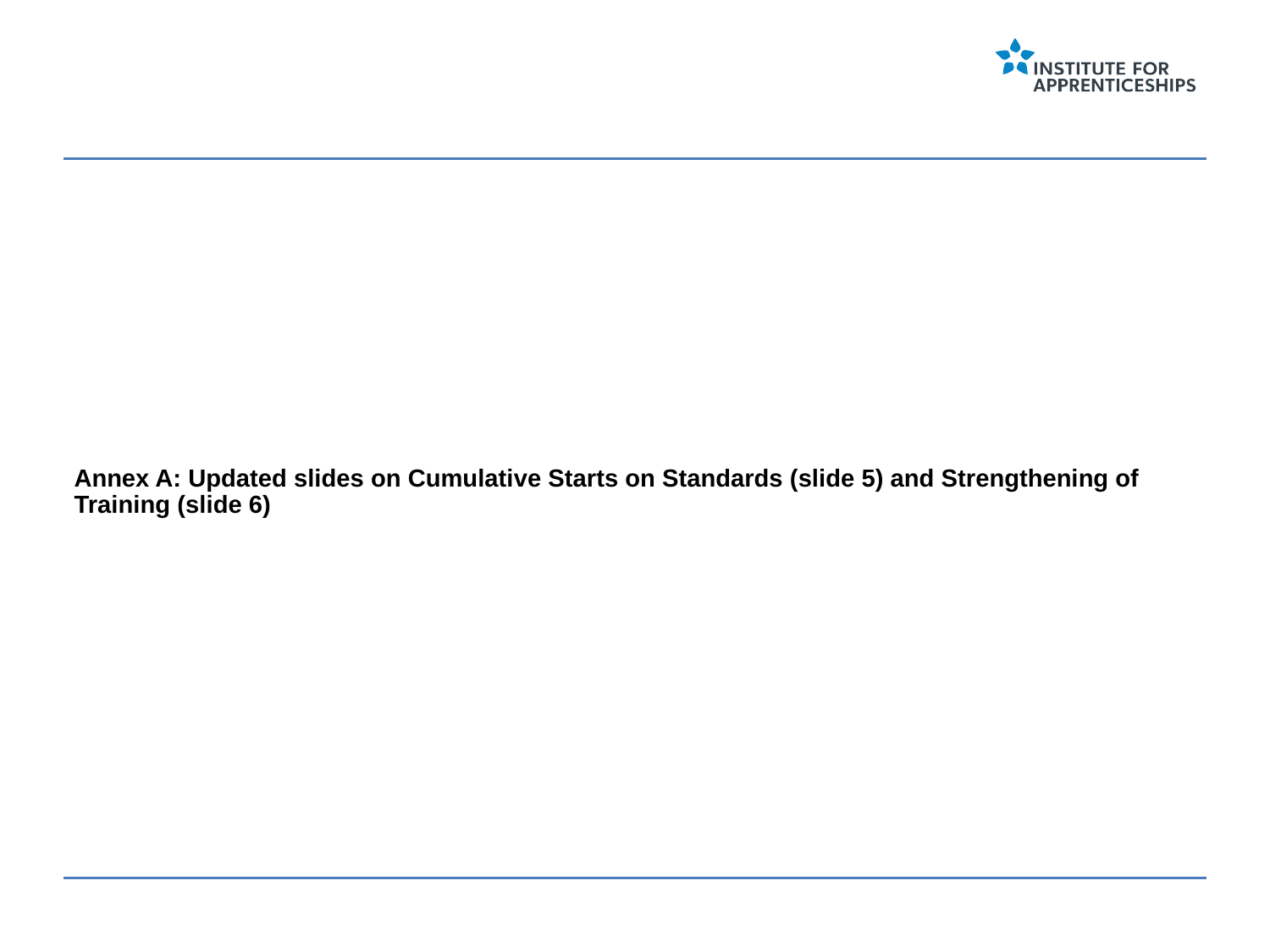

# Annex A: Updated slides on Cumulative Starts on Standards (slide 5) and Strengthening of Training (slide 6)